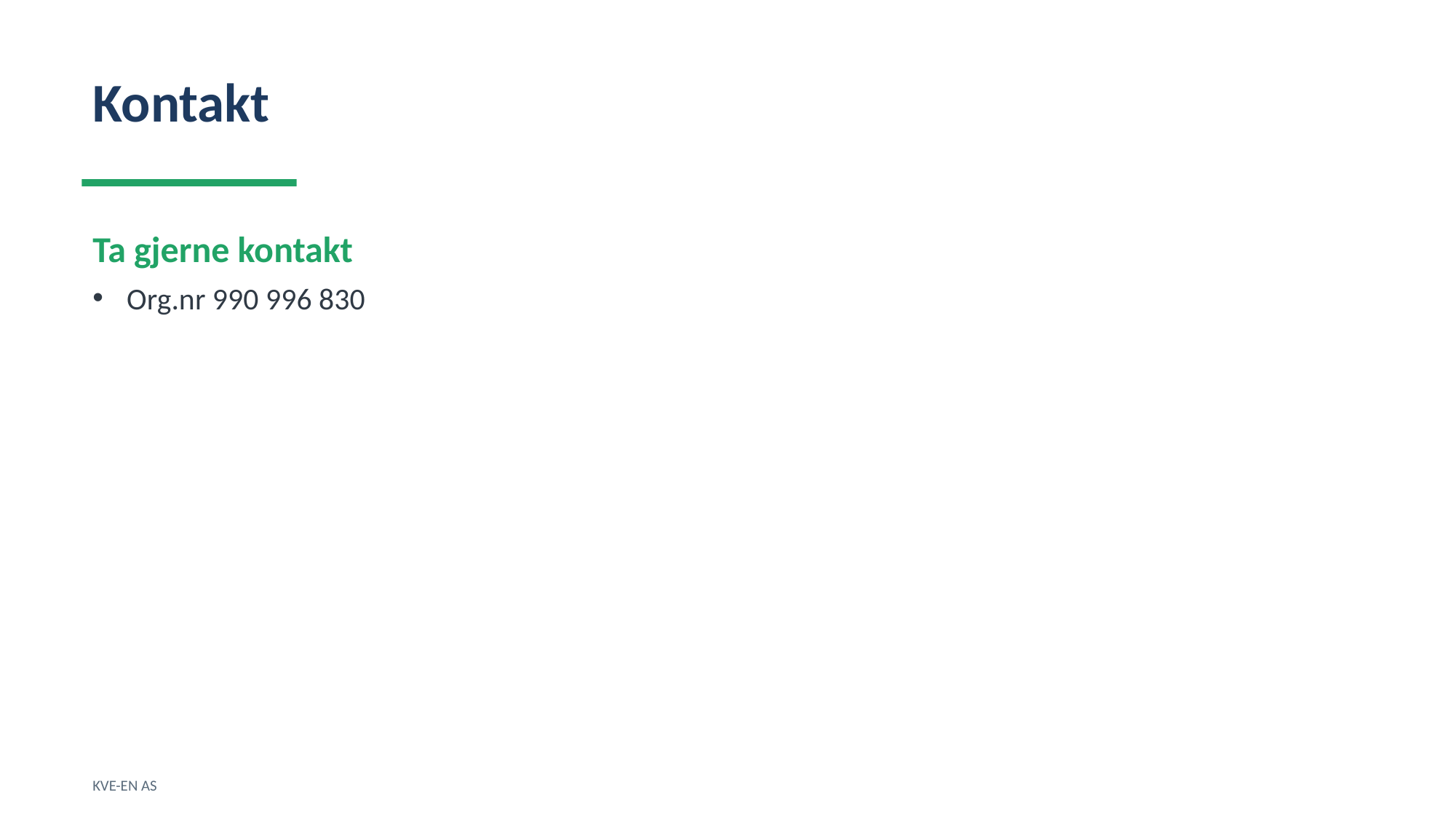

Kontakt

Ta gjerne kontakt
Org.nr 990 996 830
KVE-EN AS